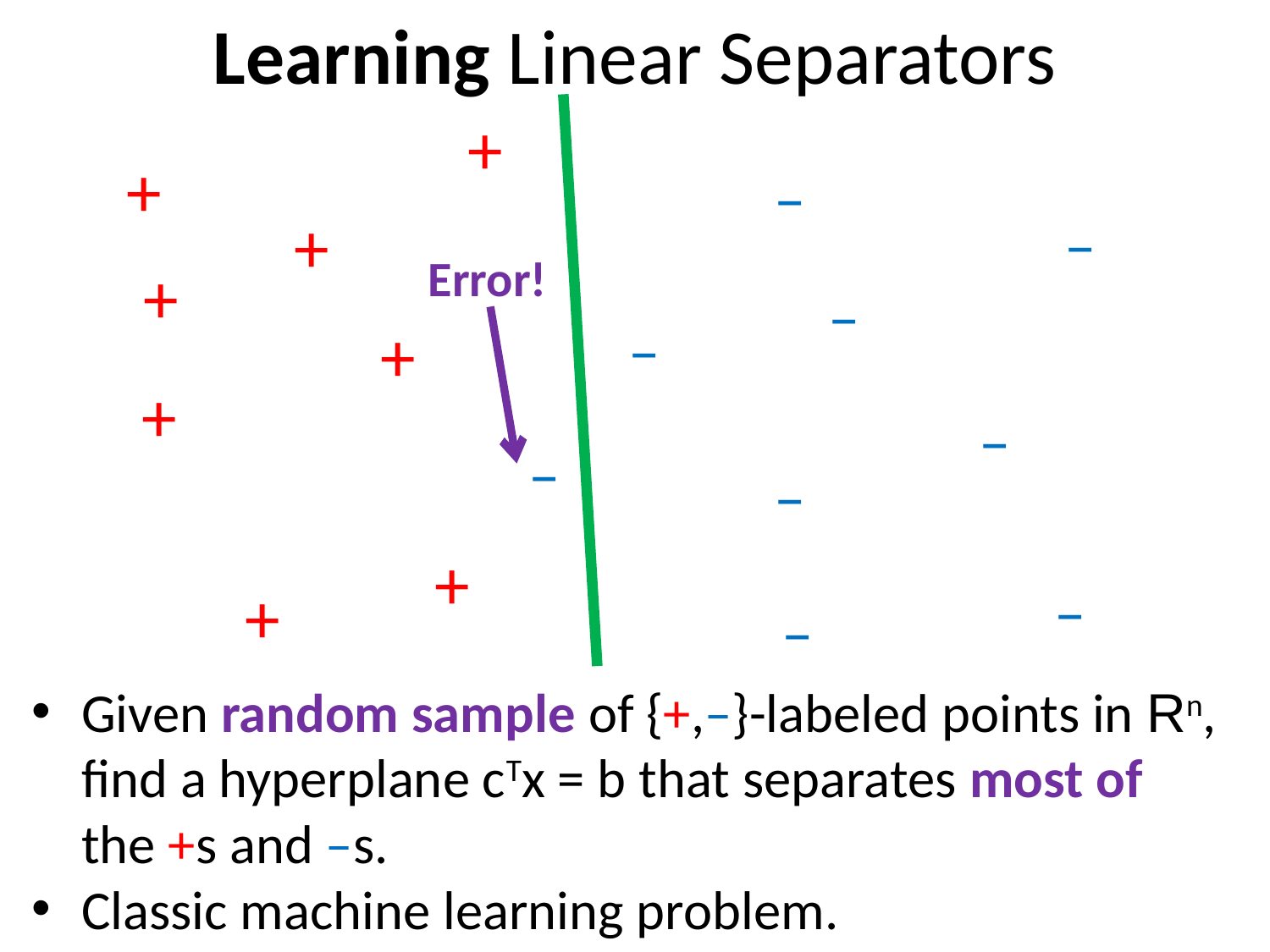

# Learning Linear Separators
+
–
+
–
+
Error!
+
–
–
+
+
–
–
–
+
–
–
+
Given random sample of {+,–}-labeled points in Rn, find a hyperplane cTx = b that separates most of
the +s and –s.
Classic machine learning problem.